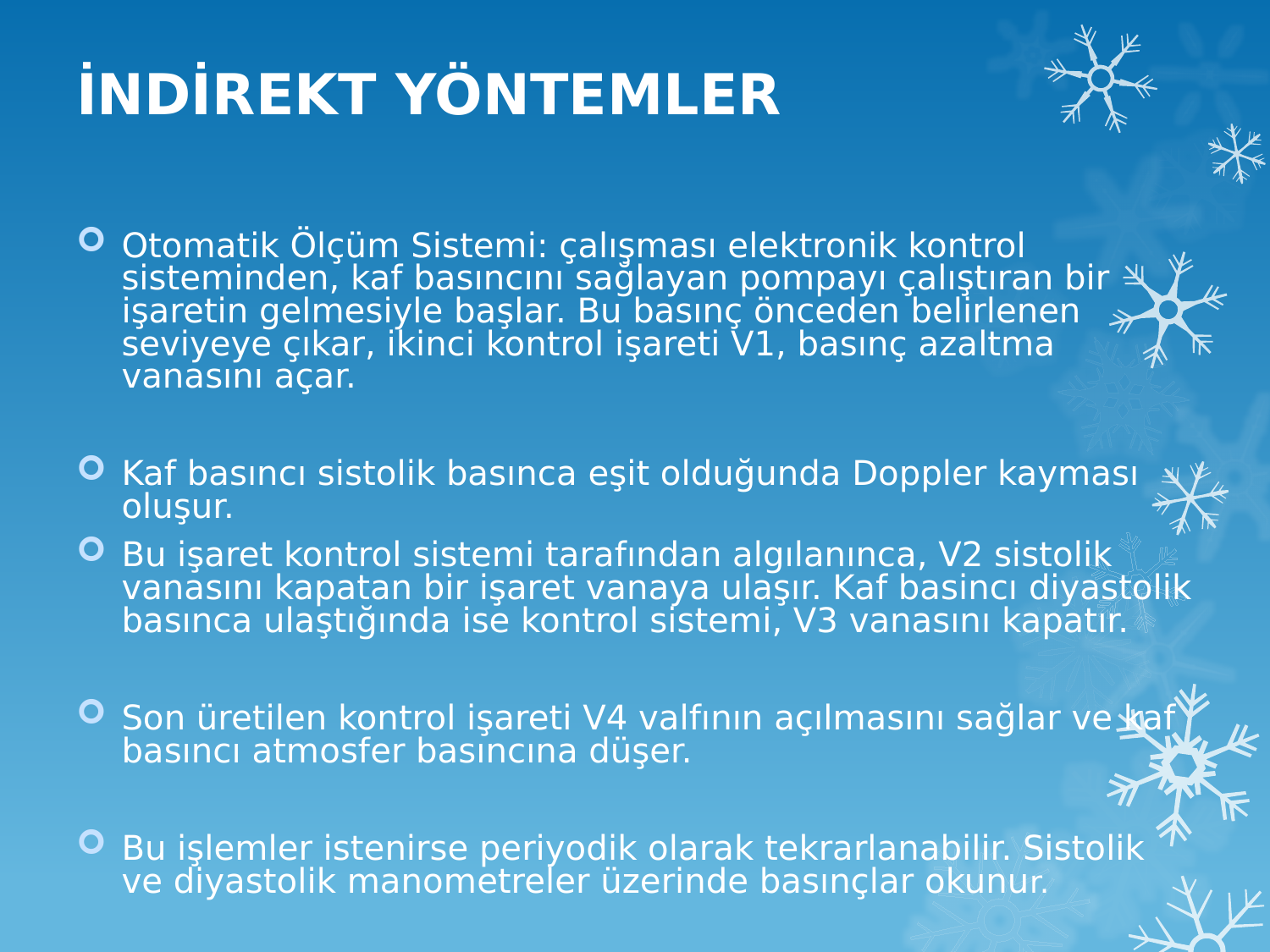

# İNDİREKT YÖNTEMLER

Otomatik Ölçüm Sistemi: çalışması elektronik kontrol sisteminden, kaf basıncını sağlayan pompayı çalıştıran bir işaretin gelmesiyle başlar. Bu basınç önceden belirlenen seviyeye çıkar, ikinci kontrol işareti V1, basınç azaltma vanasını açar.

Kaf basıncı sistolik basınca eşit olduğunda Doppler kayması oluşur.
Bu işaret kontrol sistemi tarafından algılanınca, V2 sistolik vanasını kapatan bir işaret vanaya ulaşır. Kaf basincı diyastolik basınca ulaştığında ise kontrol sistemi, V3 vanasını kapatır.

Son üretilen kontrol işareti V4 valfının açılmasını sağlar ve kaf basıncı atmosfer basıncına düşer.

Bu işlemler istenirse periyodik olarak tekrarlanabilir. Sistolik ve diyastolik manometreler üzerinde basınçlar okunur.